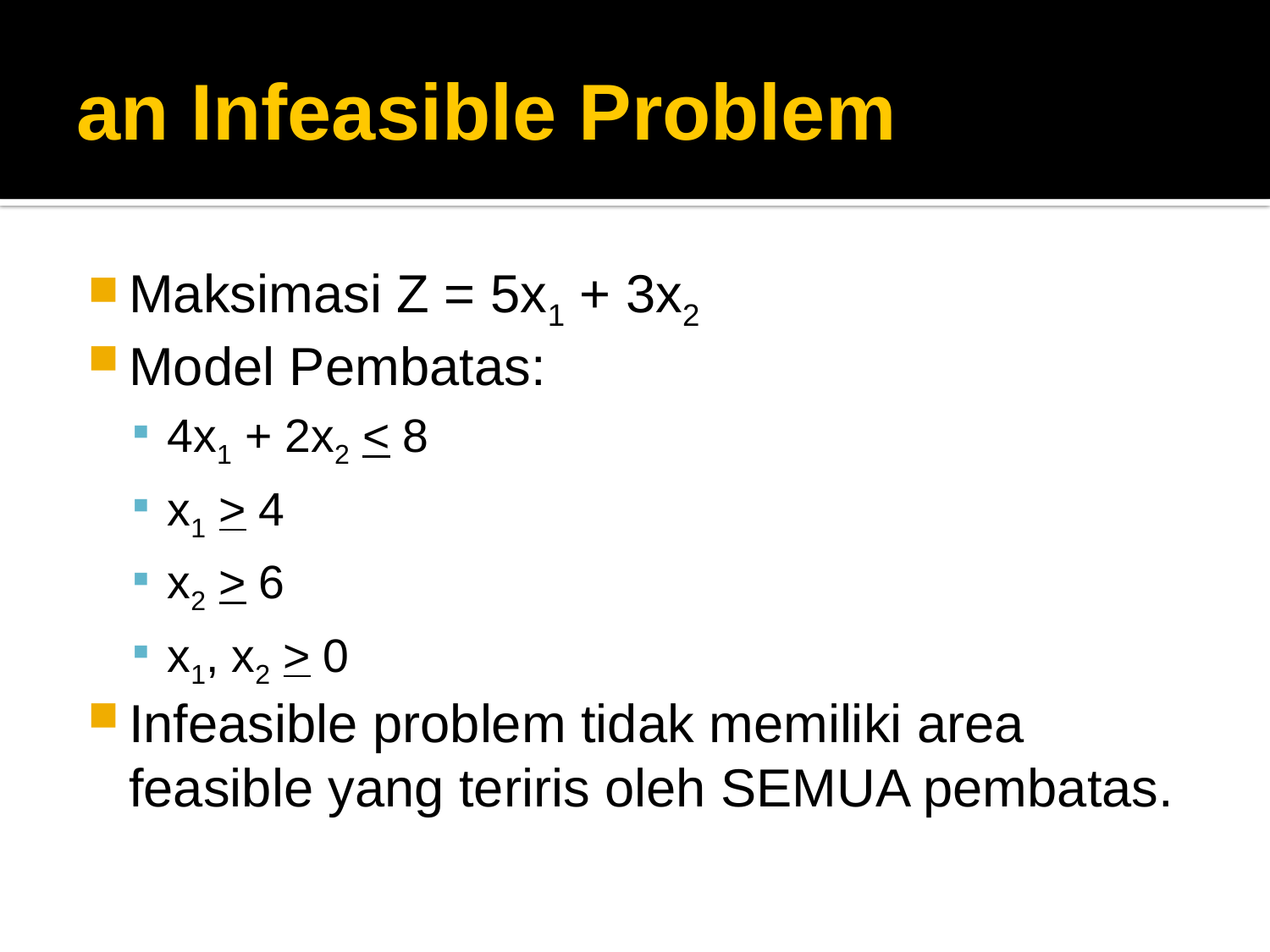

# an Infeasible Problem
Maksimasi Z = 5x1 + 3x2
Model Pembatas:
4x1 + 2x2 < 8
x1 > 4
x2 > 6
x1, x2 > 0
Infeasible problem tidak memiliki area feasible yang teriris oleh SEMUA pembatas.